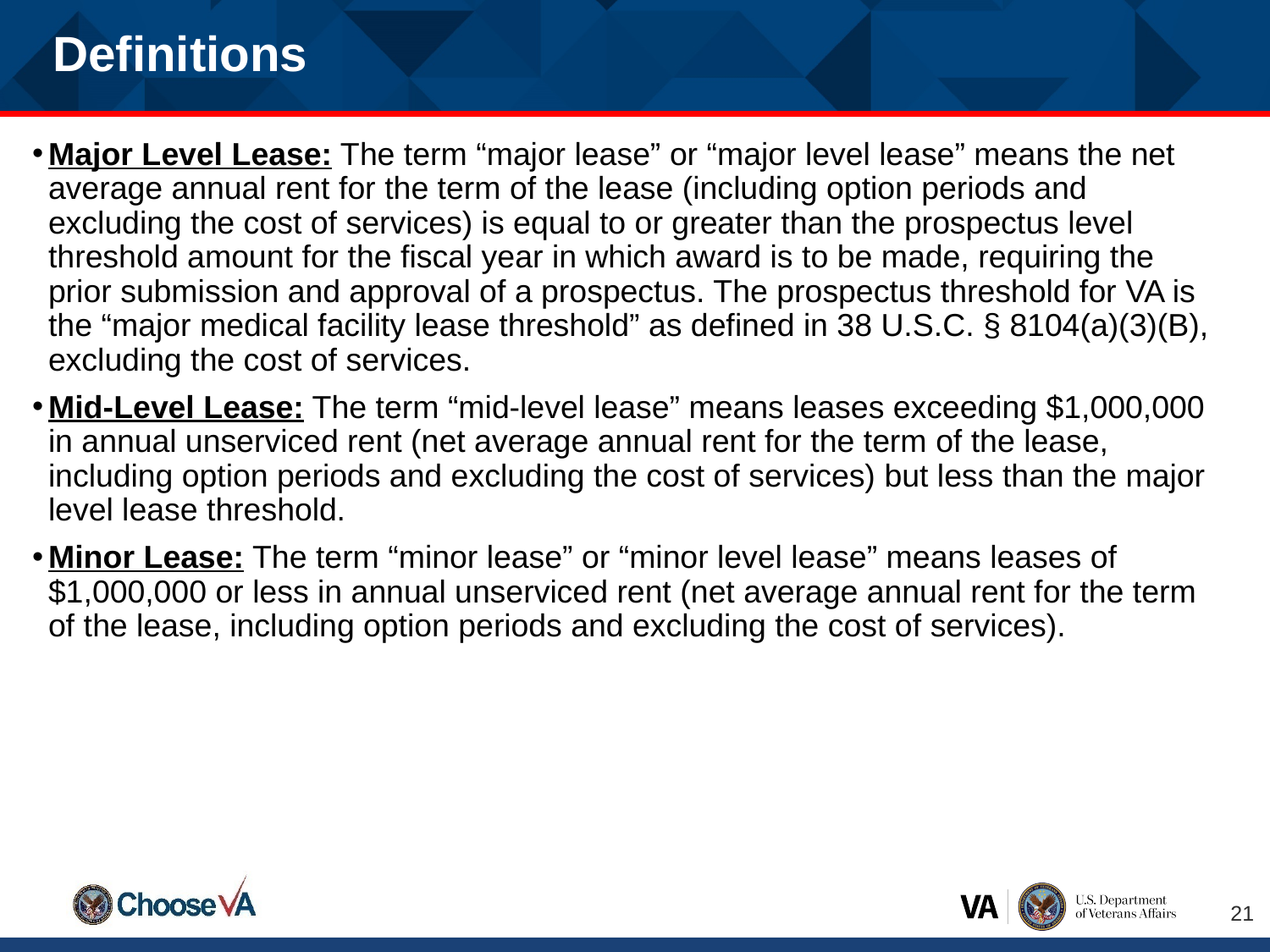

Definitions
Major Level Lease: The term “major lease” or “major level lease” means the net average annual rent for the term of the lease (including option periods and excluding the cost of services) is equal to or greater than the prospectus level threshold amount for the fiscal year in which award is to be made, requiring the prior submission and approval of a prospectus. The prospectus threshold for VA is the “major medical facility lease threshold” as defined in 38 U.S.C. § 8104(a)(3)(B), excluding the cost of services.
Mid-Level Lease: The term “mid-level lease” means leases exceeding $1,000,000 in annual unserviced rent (net average annual rent for the term of the lease, including option periods and excluding the cost of services) but less than the major level lease threshold.
Minor Lease: The term “minor lease” or “minor level lease” means leases of $1,000,000 or less in annual unserviced rent (net average annual rent for the term of the lease, including option periods and excluding the cost of services).